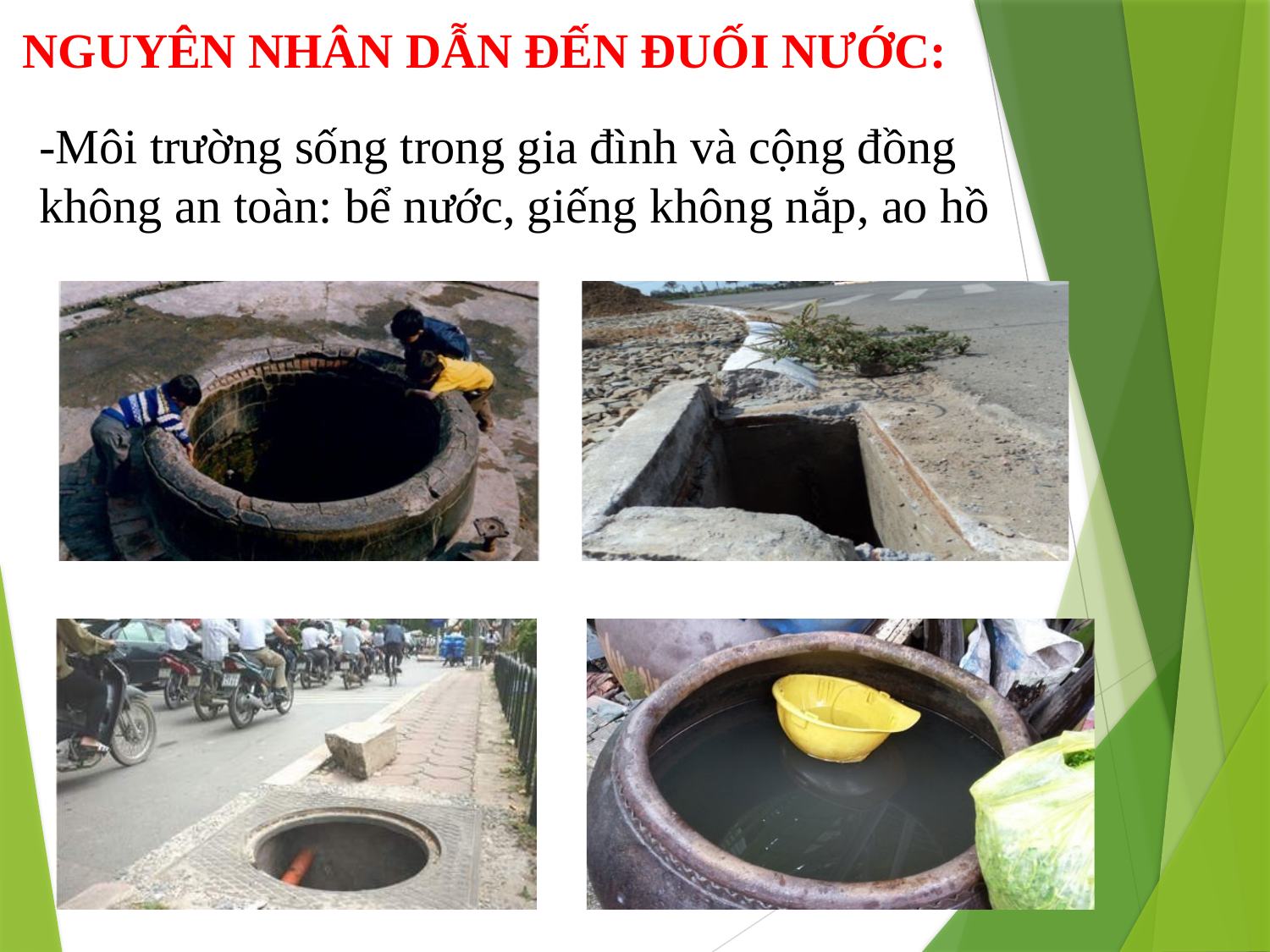

# NGUYÊN NHÂN DẪN ĐẾN ĐUỐI NƯỚC:
-Môi trường sống trong gia đình và cộng đồng không an toàn: bể nước, giếng không nắp, ao hồ